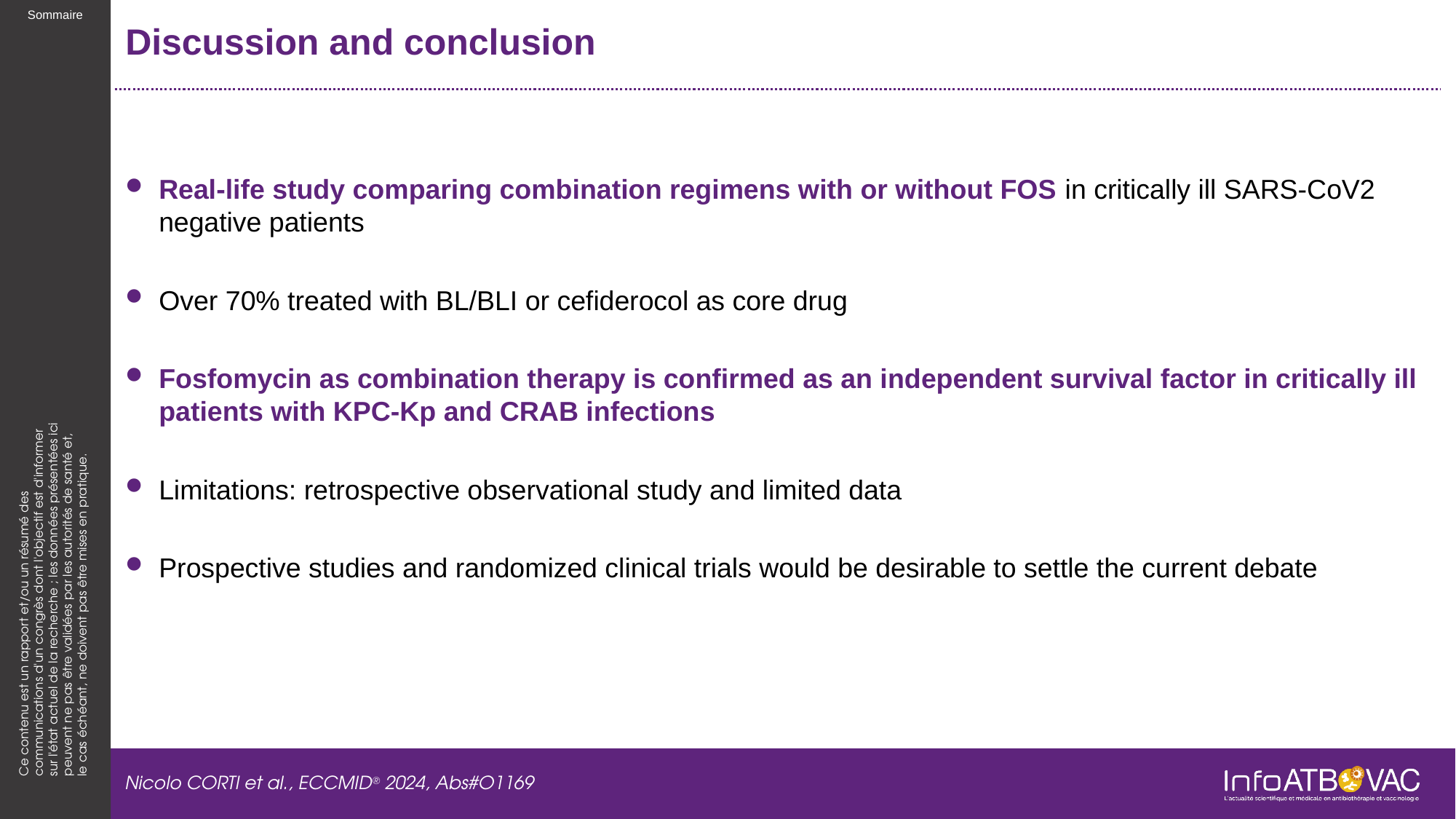

# Discussion and conclusion
Real-life study comparing combination regimens with or without FOS in critically ill SARS-CoV2 negative patients
Over 70% treated with BL/BLI or cefiderocol as core drug
Fosfomycin as combination therapy is confirmed as an independent survival factor in critically ill patients with KPC-Kp and CRAB infections
Limitations: retrospective observational study and limited data
Prospective studies and randomized clinical trials would be desirable to settle the current debate

Nicolo CORTI et al., ECCMID® 2024, Abs#O1169